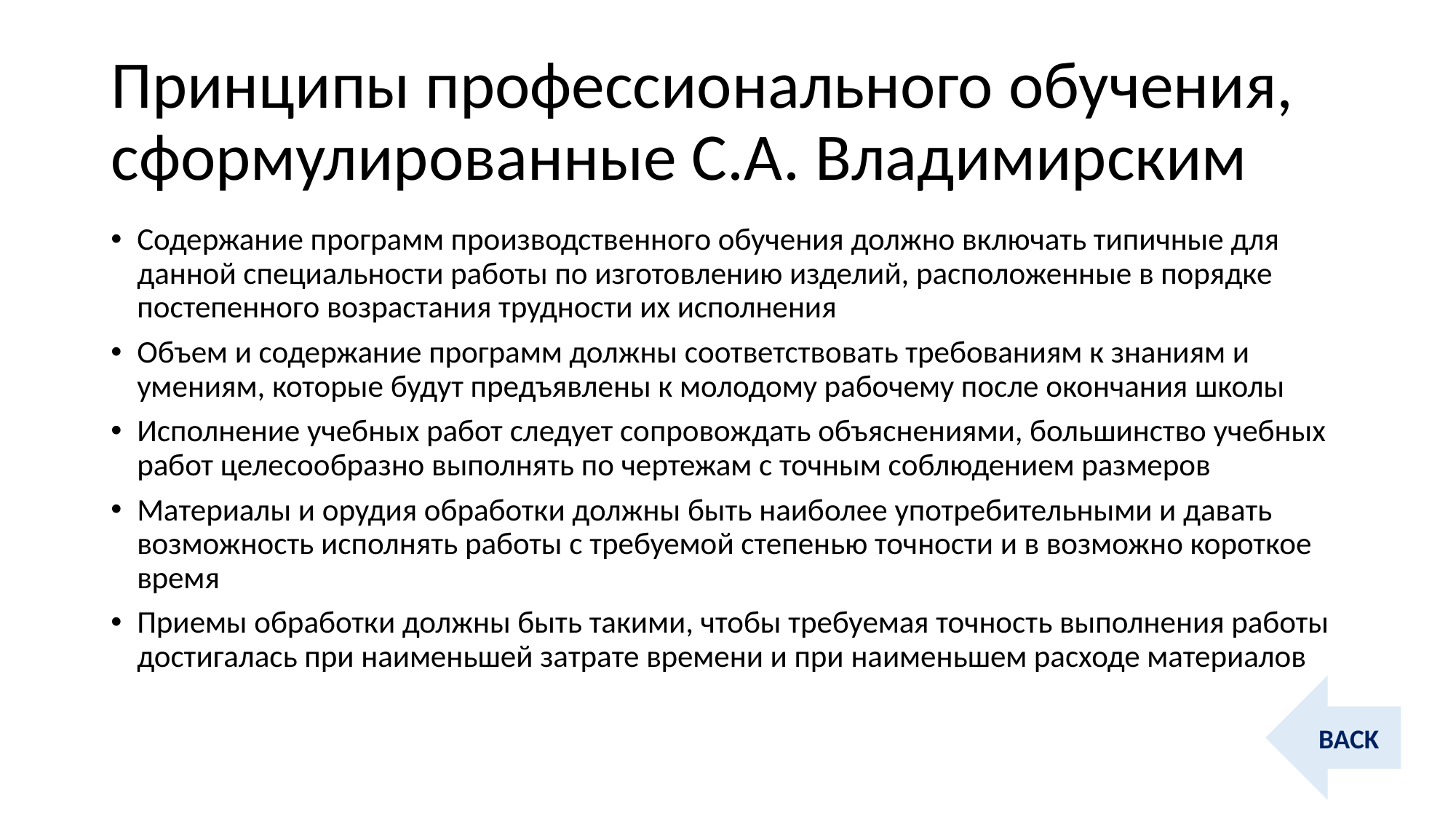

# Принципы профессионального обучения, сформулированные С.А. Владимирским
Содержание программ производственного обучения должно включать типичные для данной специальности работы по изготовлению изделий, расположенные в порядке постепенного возрастания трудности их исполнения
Объем и содержание программ должны соответствовать требованиям к знаниям и умениям, которые будут предъявлены к молодому рабочему после окончания школы
Исполнение учебных работ следует сопровождать объяснениями, большинство учебных работ целесообразно выполнять по чертежам с точным соблюдением размеров
Материалы и орудия обработки должны быть наиболее употребительными и давать возможность исполнять работы с требуемой степенью точности и в возможно короткое время
Приемы обработки должны быть такими, чтобы требуемая точность выполнения работы достигалась при наименьшей затрате времени и при наименьшем расходе материалов
BACK